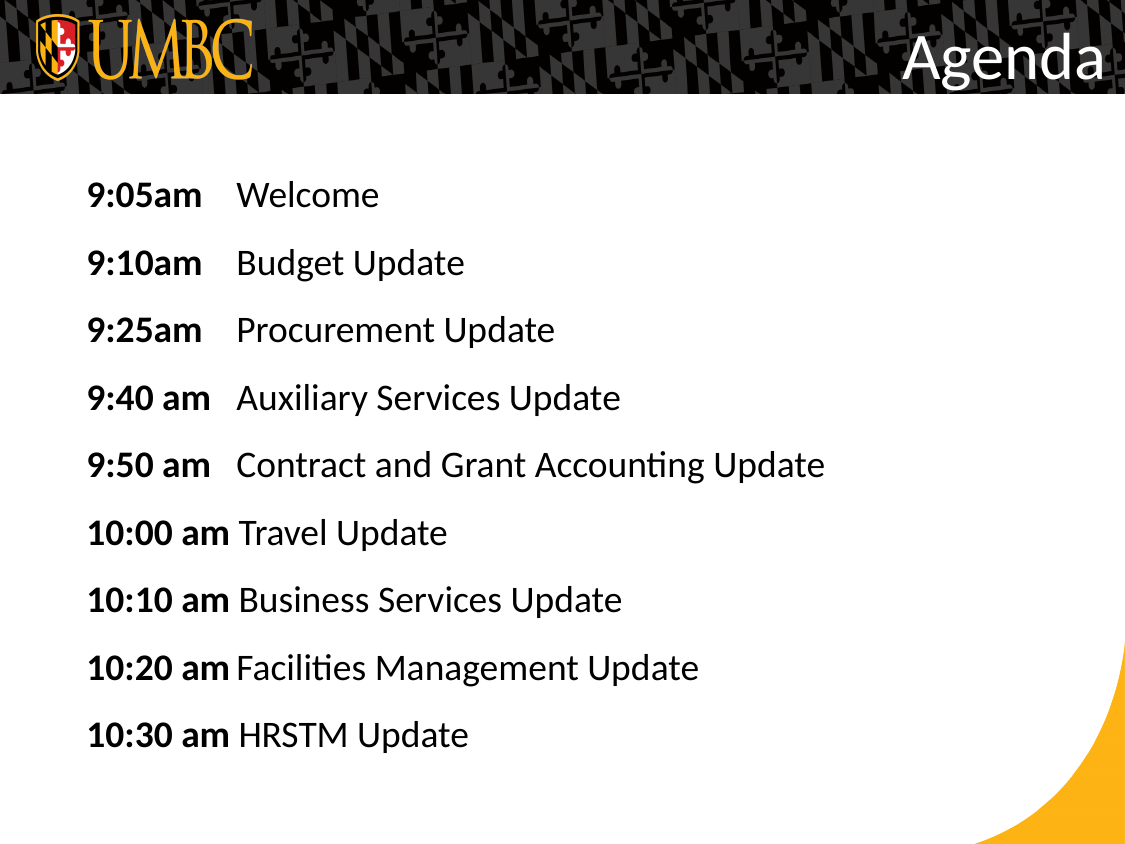

# Agenda

9:05am 	Welcome
9:10am	Budget Update
9:25am	Procurement Update
9:40 am	Auxiliary Services Update
9:50 am	Contract and Grant Accounting Update
10:00 am Travel Update
10:10 am Business Services Update
10:20 am	Facilities Management Update
10:30 am HRSTM Update